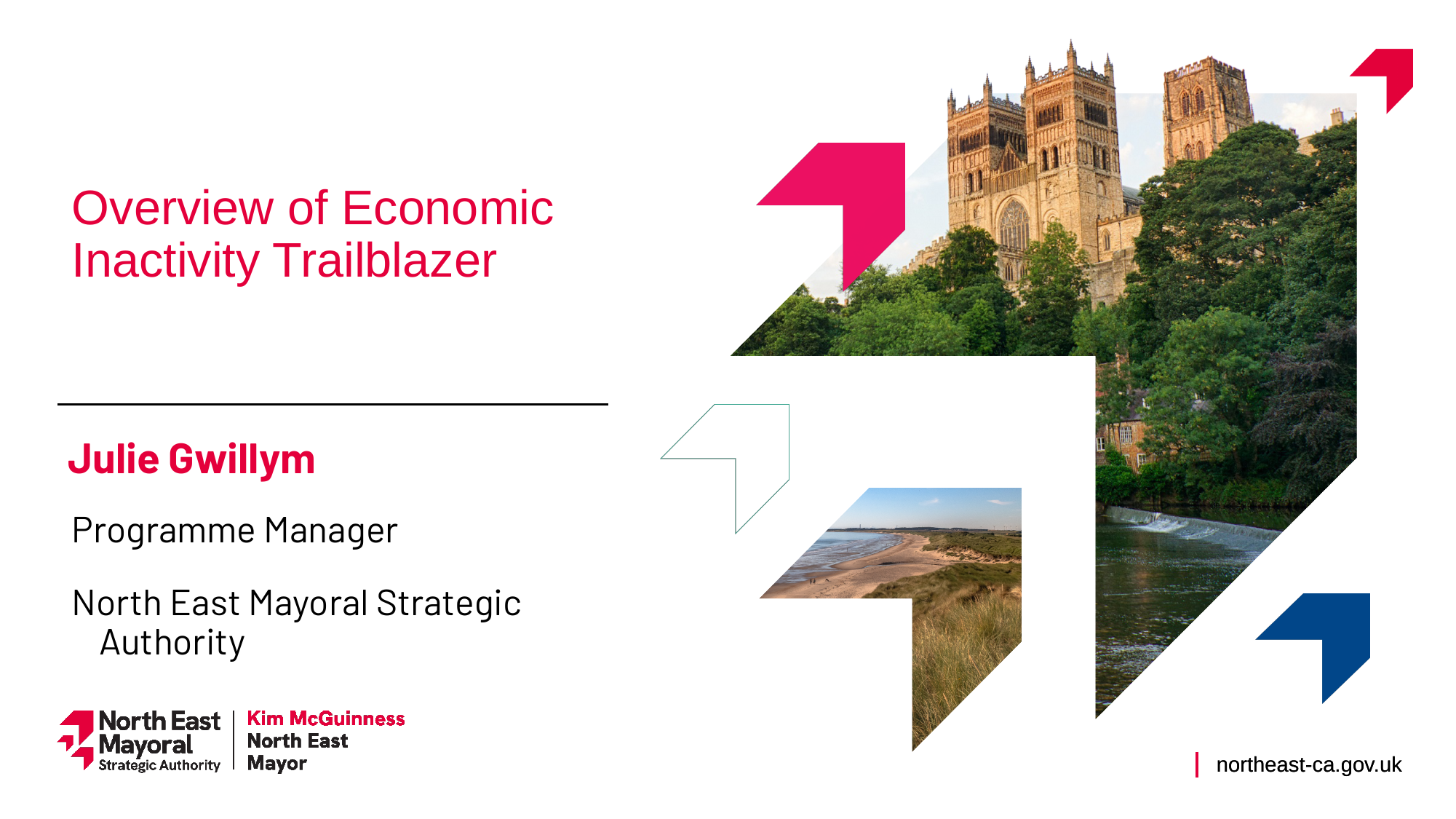

Overview of Economic Inactivity Trailblazer

Julie Gwillym
Programme Manager
North East Mayoral Strategic Authority